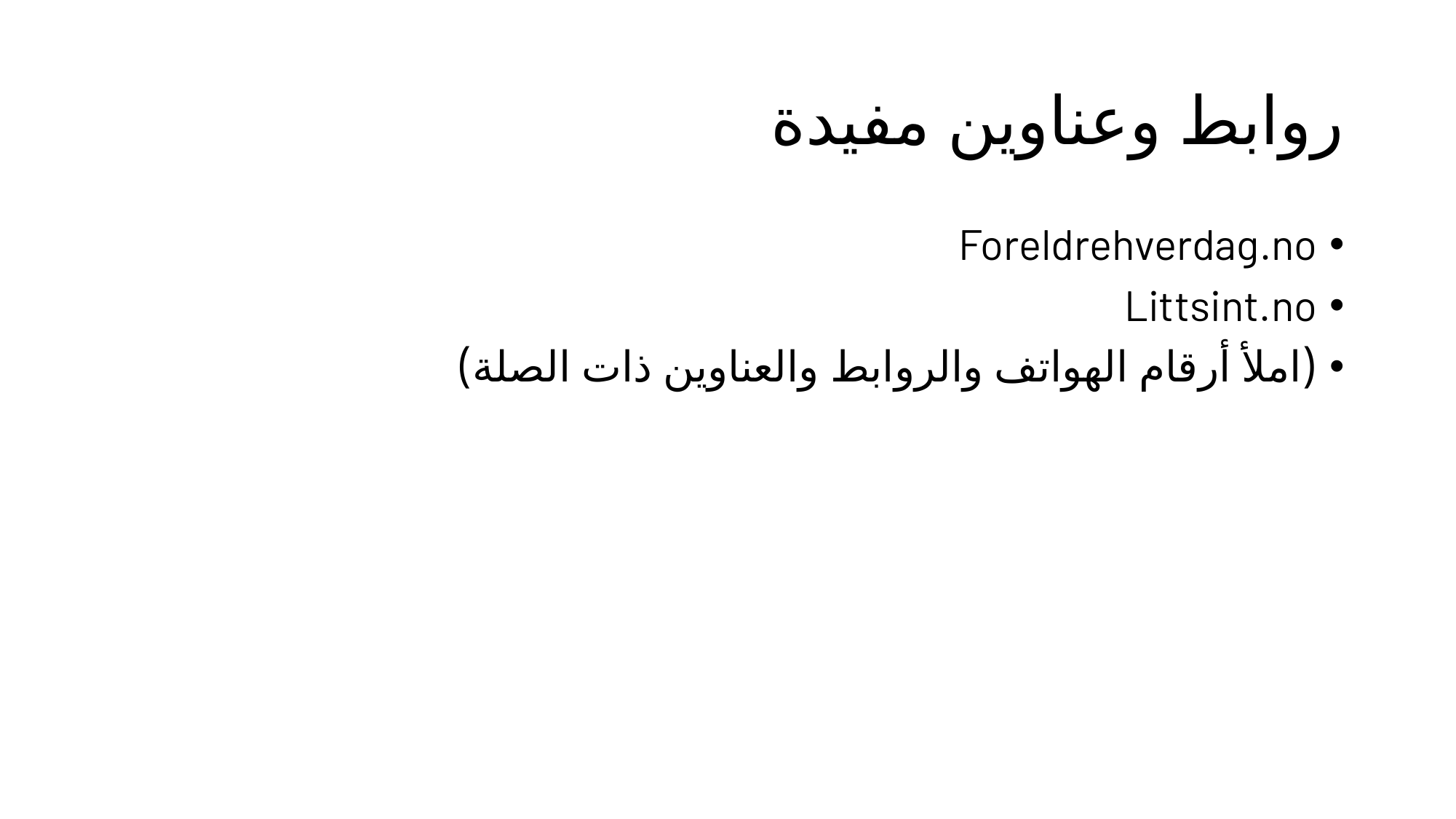

# روابط وعناوين مفيدة
Foreldrehverdag.no
Littsint.no
(املأ أرقام الهواتف والروابط والعناوين ذات الصلة)